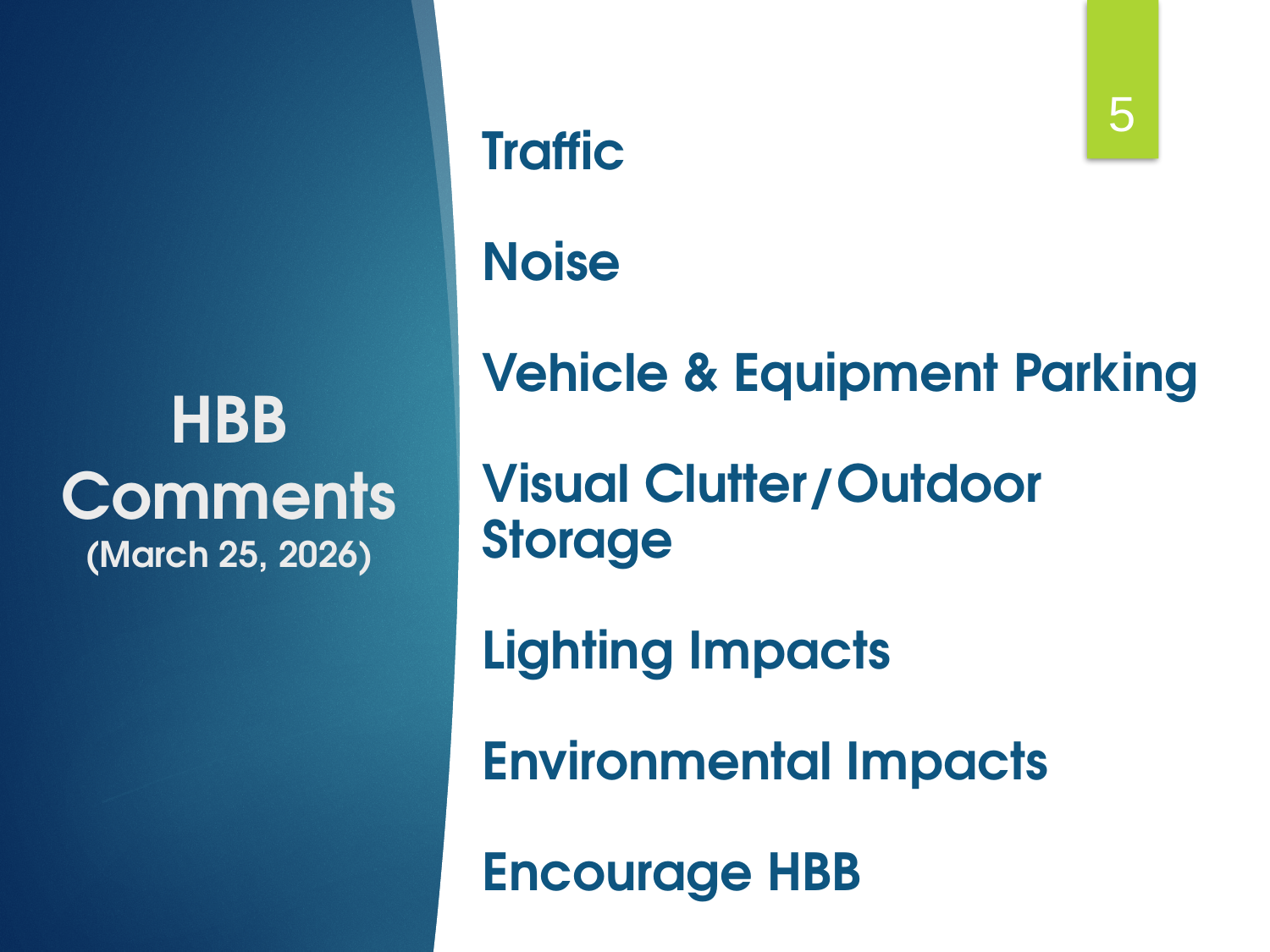

5
Traffic

Noise

Vehicle & Equipment Parking

Visual Clutter/Outdoor Storage

Lighting Impacts

Environmental Impacts

Encourage HBB

# HBB Comments (March 25, 2026)